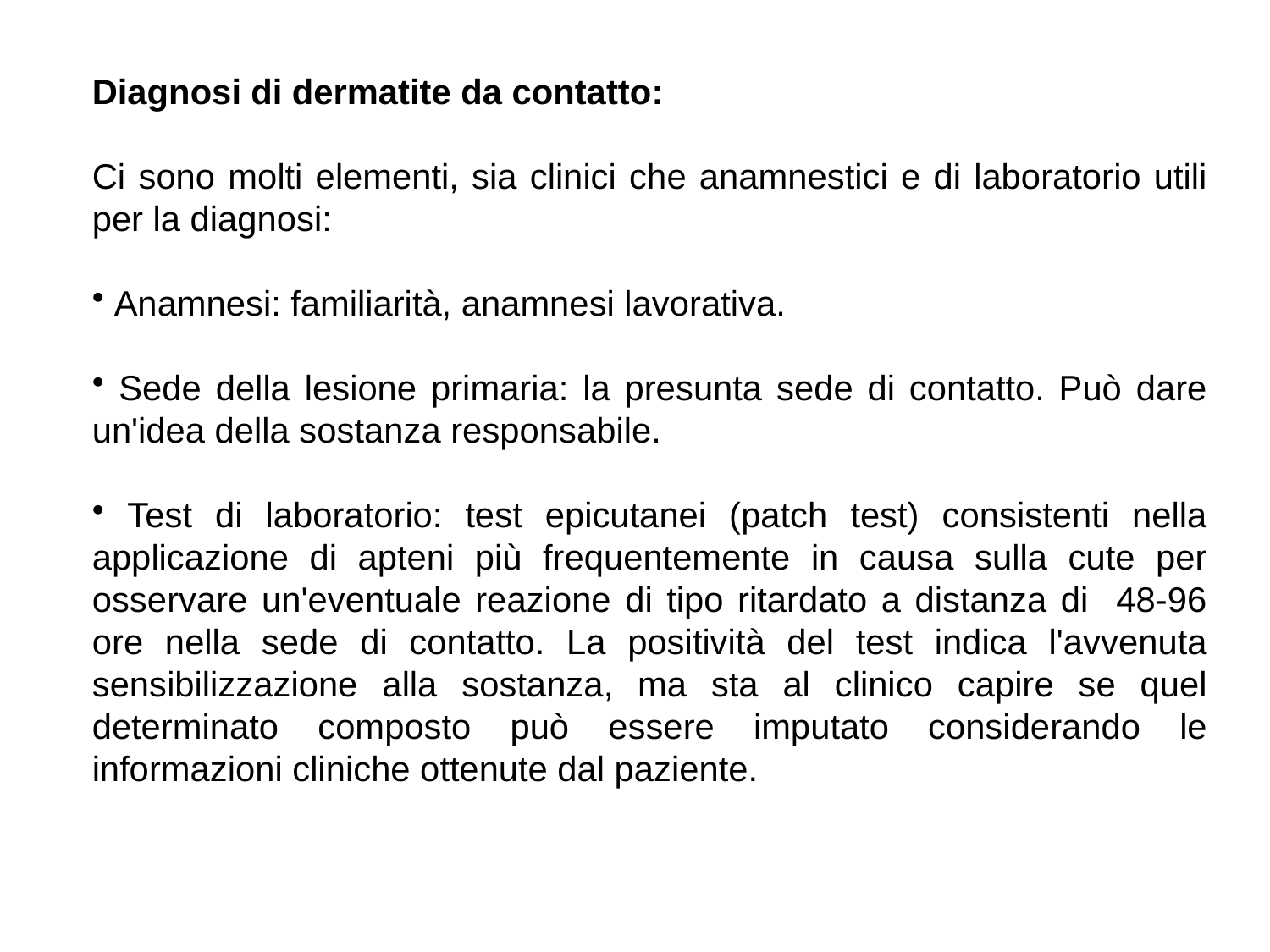

Diagnosi di dermatite da contatto:

Ci sono molti elementi, sia clinici che anamnestici e di laboratorio utili per la diagnosi:

 Anamnesi: familiarità, anamnesi lavorativa.

 Sede della lesione primaria: la presunta sede di contatto. Può dare un'idea della sostanza responsabile.

 Test di laboratorio: test epicutanei (patch test) consistenti nella applicazione di apteni più frequentemente in causa sulla cute per osservare un'eventuale reazione di tipo ritardato a distanza di  48-96 ore nella sede di contatto. La positività del test indica l'avvenuta sensibilizzazione alla sostanza, ma sta al clinico capire se quel determinato composto può essere imputato considerando le informazioni cliniche ottenute dal paziente.